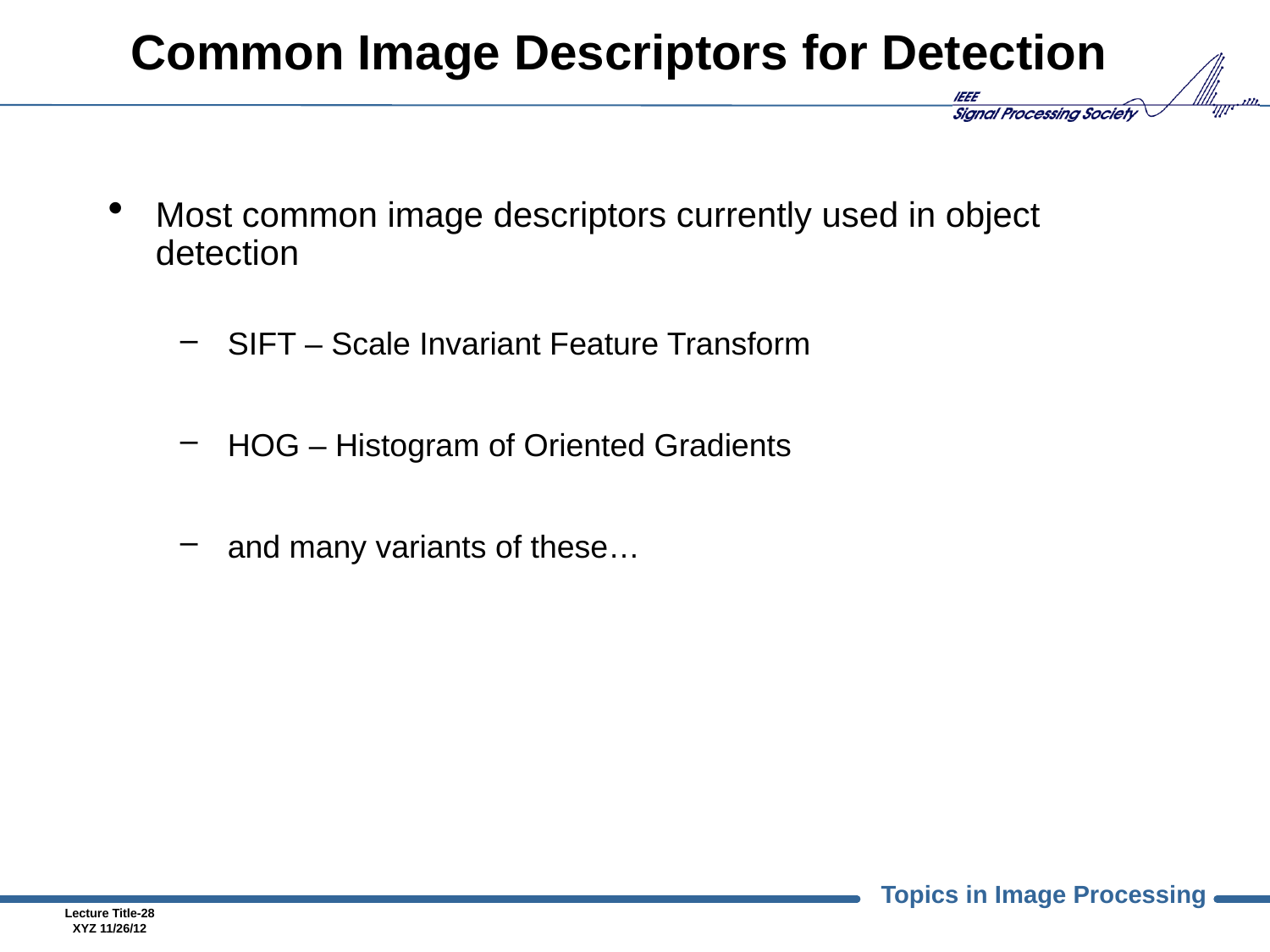

# Common Image Descriptors for Detection
Most common image descriptors currently used in object detection

SIFT – Scale Invariant Feature Transform

HOG – Histogram of Oriented Gradients

and many variants of these…